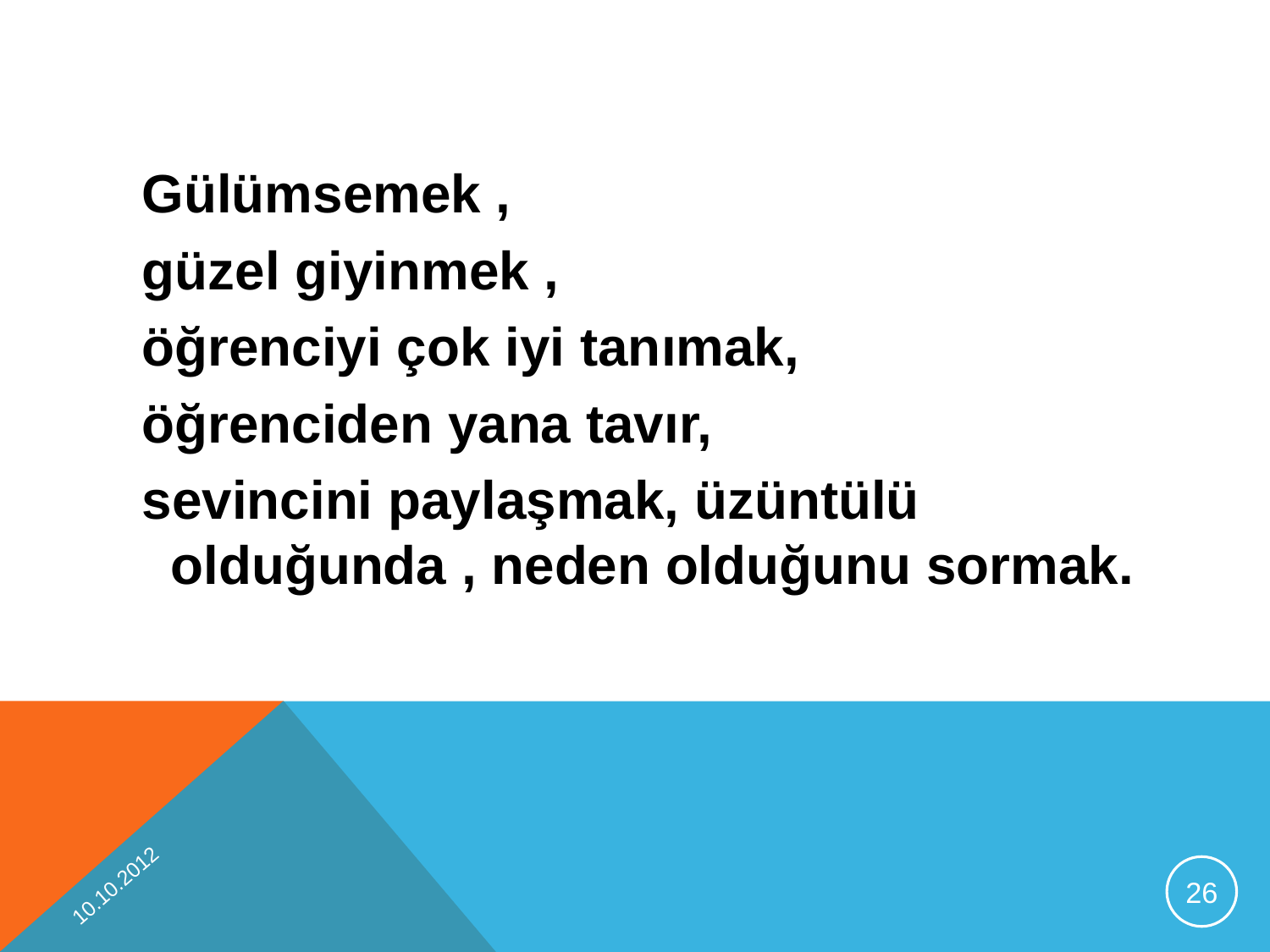

Gülümsemek ,
 güzel giyinmek ,
 öğrenciyi çok iyi tanımak,
 öğrenciden yana tavır,
 sevincini paylaşmak, üzüntülü olduğunda , neden olduğunu sormak.

10.10.2012
26